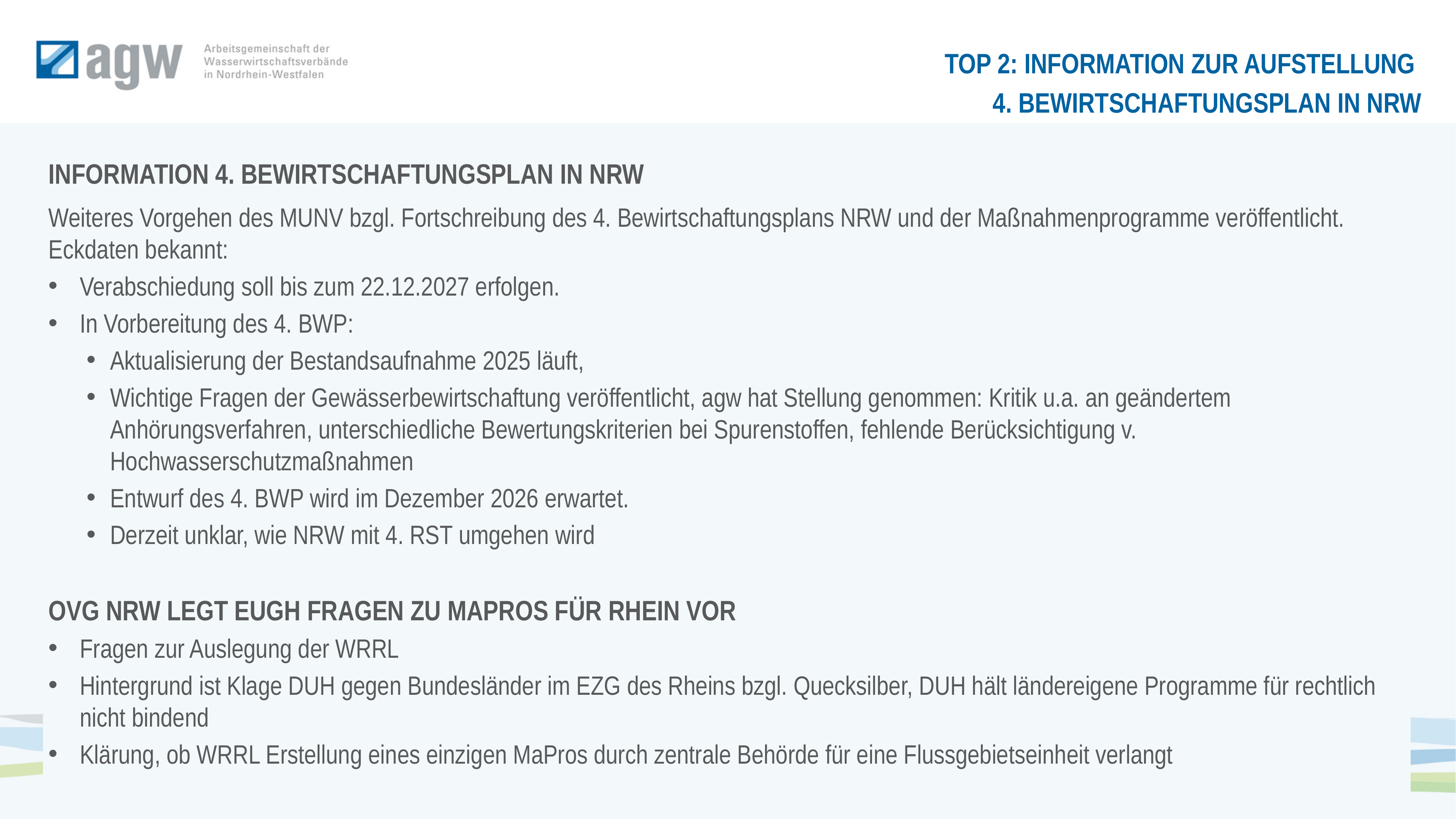

TOP 2: Information zur Aufstellung
4. Bewirtschaftungsplan in NRW
Information 4. Bewirtschaftungsplan in NRW
Weiteres Vorgehen des MUNV bzgl. Fortschreibung des 4. Bewirtschaftungsplans NRW und der Maßnahmenprogramme veröffentlicht. Eckdaten bekannt:
Verabschiedung soll bis zum 22.12.2027 erfolgen.
In Vorbereitung des 4. BWP:
Aktualisierung der Bestandsaufnahme 2025 läuft,
Wichtige Fragen der Gewässerbewirtschaftung veröffentlicht, agw hat Stellung genommen: Kritik u.a. an geändertem Anhörungsverfahren, unterschiedliche Bewertungskriterien bei Spurenstoffen, fehlende Berücksichtigung v. Hochwasserschutzmaßnahmen
Entwurf des 4. BWP wird im Dezember 2026 erwartet.
Derzeit unklar, wie NRW mit 4. RST umgehen wird

OVG NRW legt EuGH Fragen zu MaPros für Rhein vor
Fragen zur Auslegung der WRRL
Hintergrund ist Klage DUH gegen Bundesländer im EZG des Rheins bzgl. Quecksilber, DUH hält ländereigene Programme für rechtlich nicht bindend
Klärung, ob WRRL Erstellung eines einzigen MaPros durch zentrale Behörde für eine Flussgebietseinheit verlangt